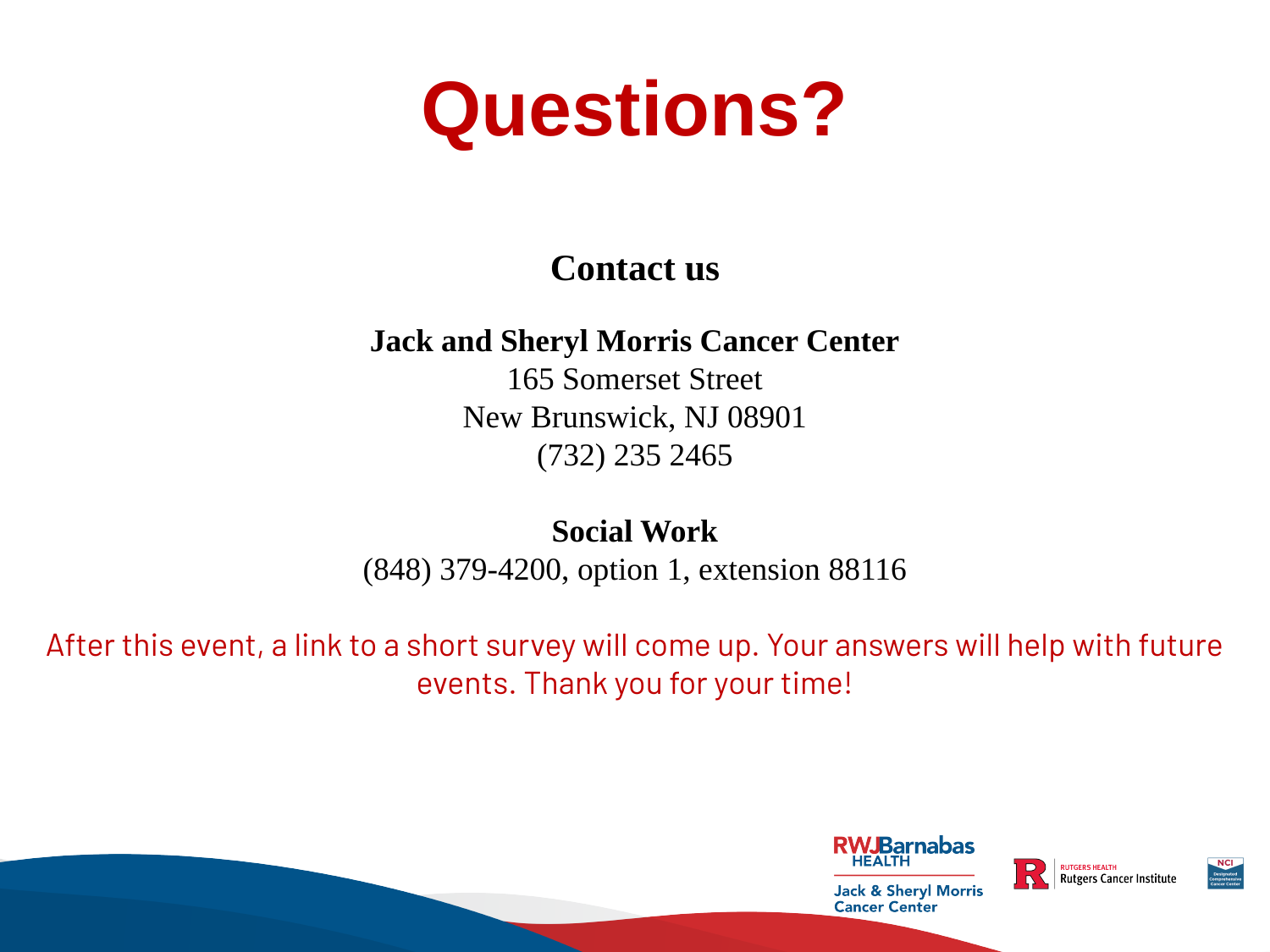

# Questions?
Contact us

Jack and Sheryl Morris Cancer Center
165 Somerset Street
New Brunswick, NJ 08901
(732) 235 2465

Social Work
(848) 379-4200, option 1, extension 88116

After this event, a link to a short survey will come up. Your answers will help with future events. Thank you for your time!